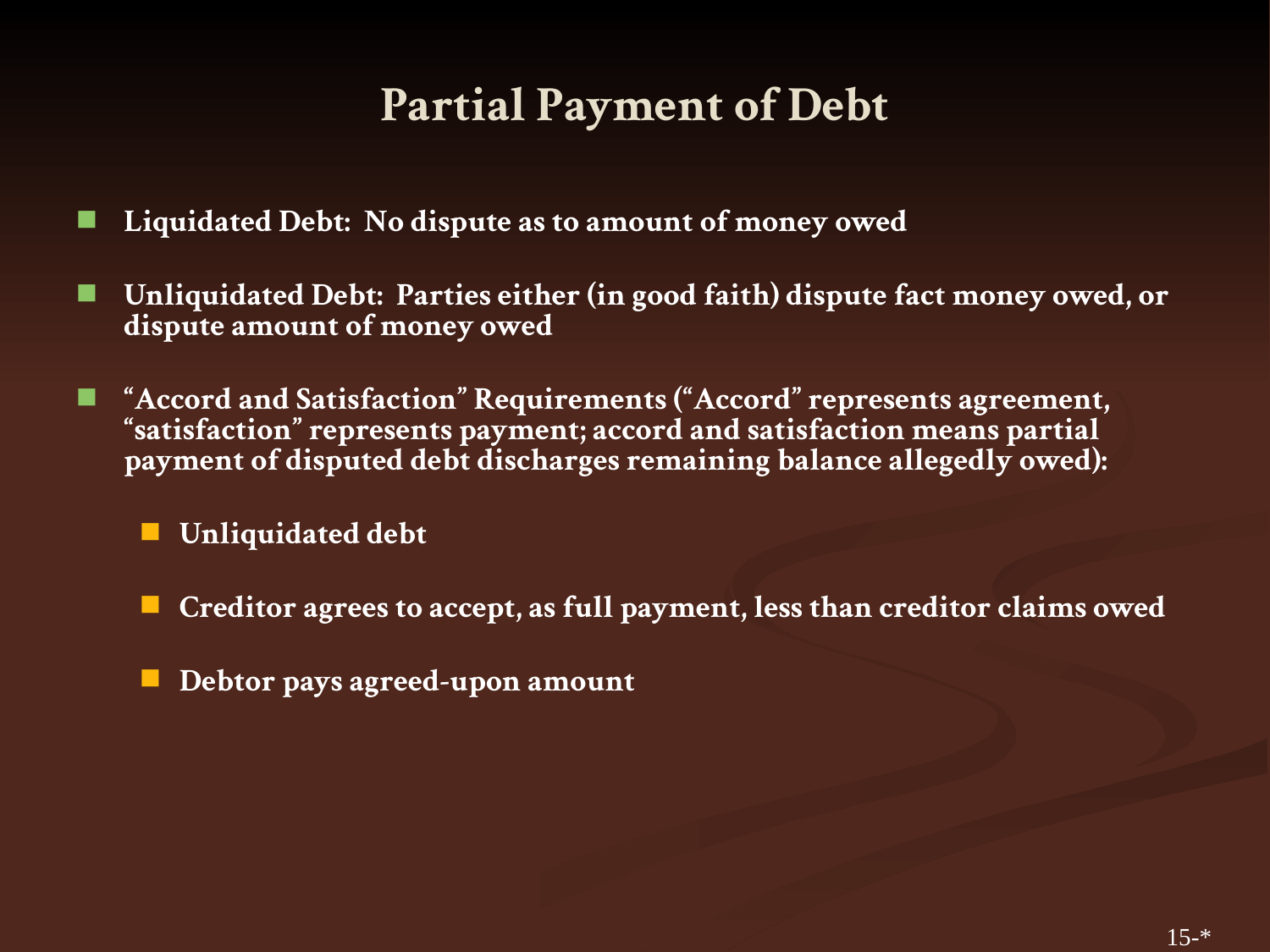

# Partial Payment of Debt
Liquidated Debt:  No dispute as to amount of money owed

Unliquidated Debt:  Parties either (in good faith) dispute fact money owed, or dispute amount of money owed

“Accord and Satisfaction” Requirements (“Accord” represents agreement, “satisfaction” represents payment; accord and satisfaction means partial payment of disputed debt discharges remaining balance allegedly owed):

Unliquidated debt

Creditor agrees to accept, as full payment, less than creditor claims owed

Debtor pays agreed-upon amount

15-*